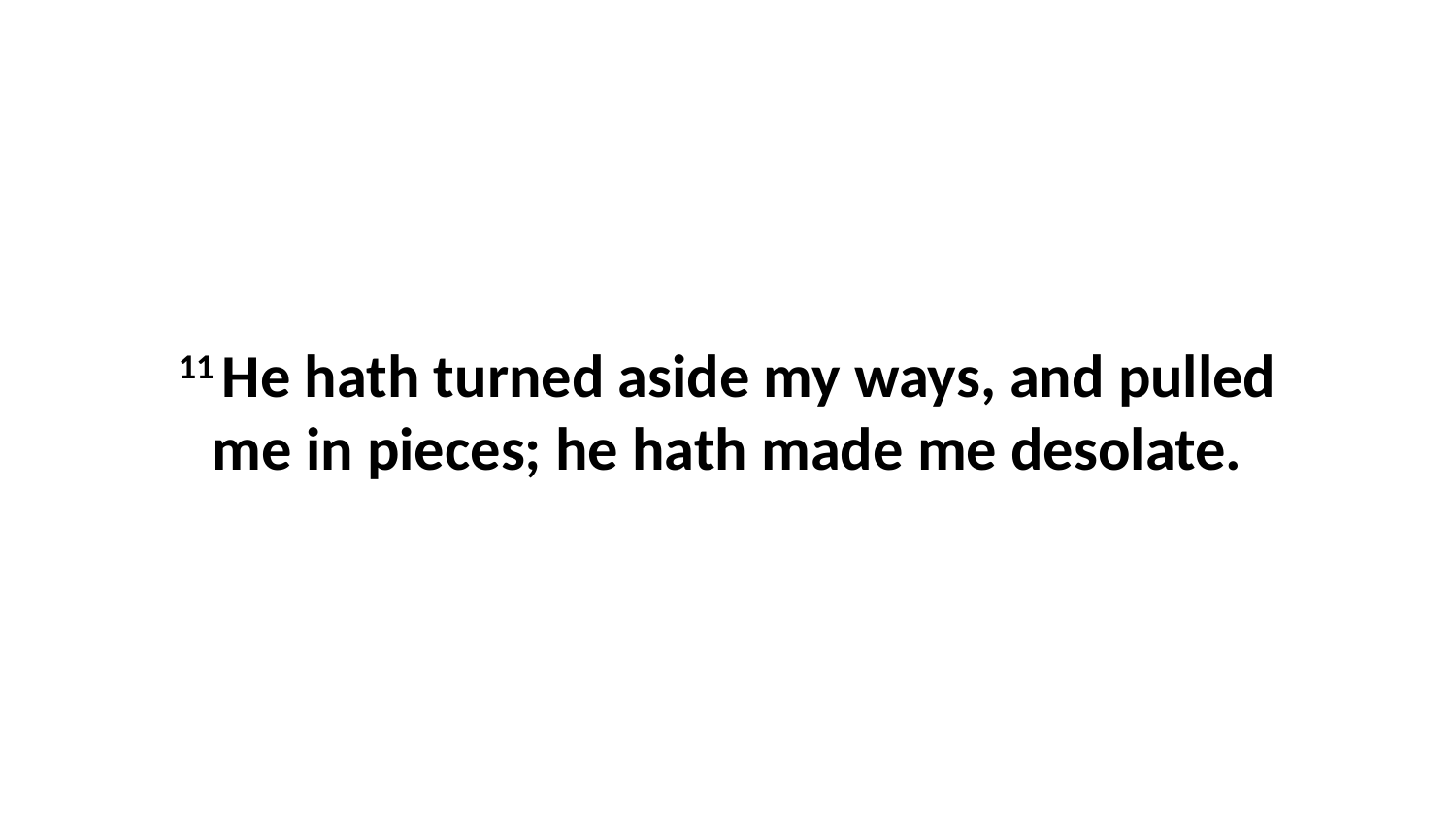

11 He hath turned aside my ways, and pulled me in pieces; he hath made me desolate.